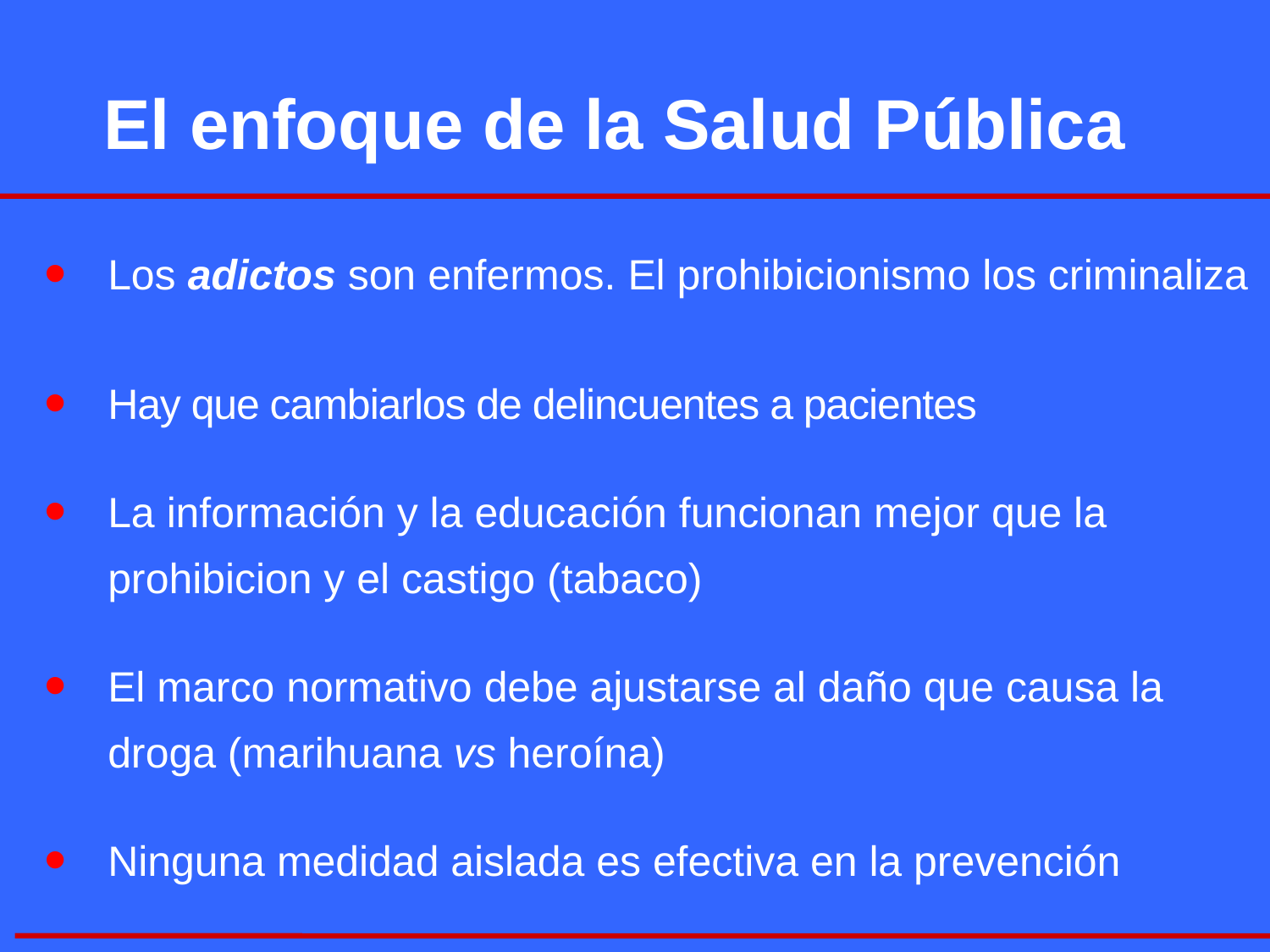

# El enfoque de la Salud Pública

Los adictos son enfermos. El prohibicionismo los criminaliza
Hay que cambiarlos de delincuentes a pacientes
La información y la educación funcionan mejor que la 	prohibicion y el castigo (tabaco)
El marco normativo debe ajustarse al daño que causa la droga (marihuana vs heroína)
Ninguna medidad aislada es efectiva en la prevención